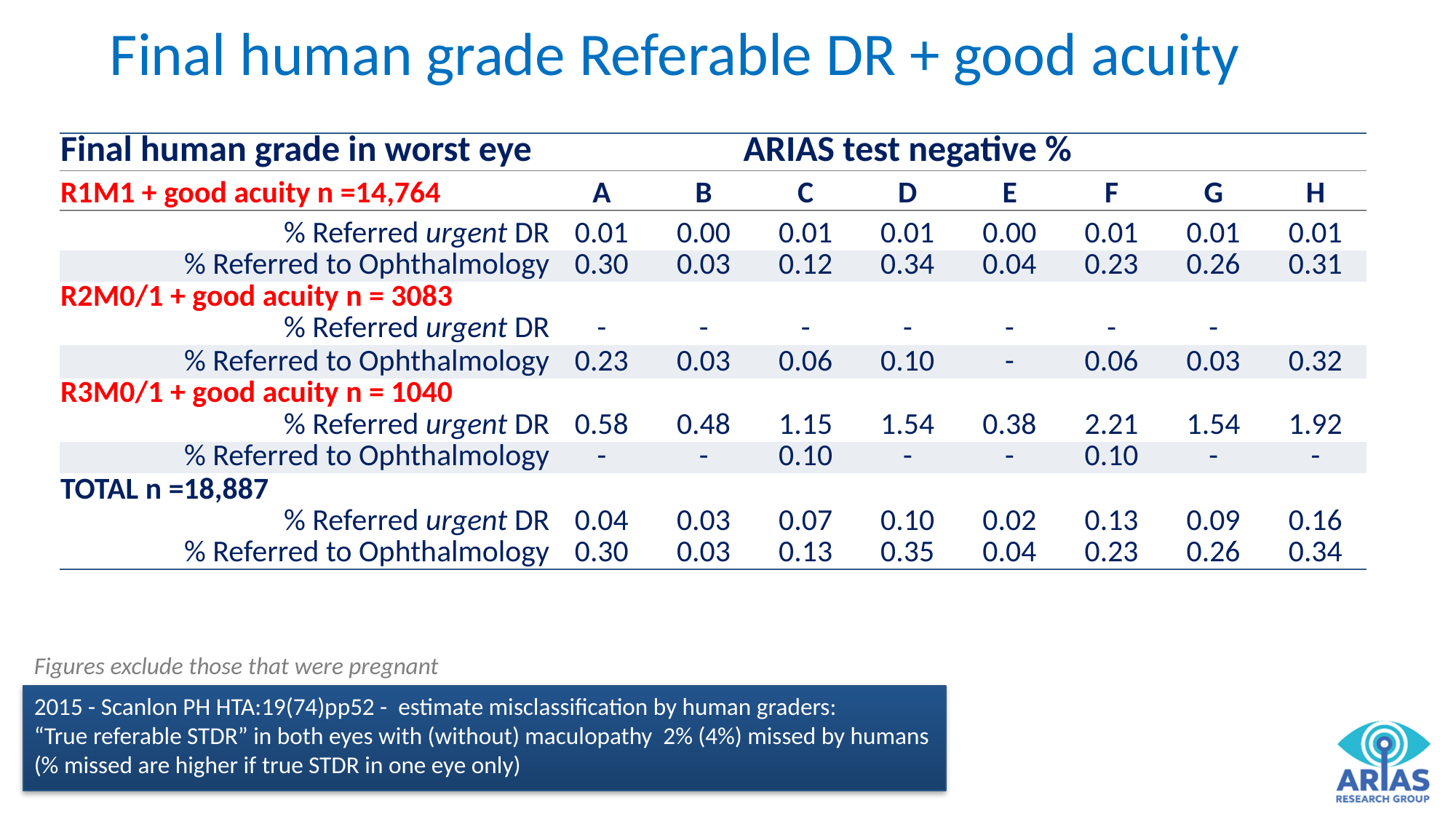

Final human grade Referable DR + good acuity
| Final human grade in worst eye | ARIAS test negative % |  |  |  |  |  |  |  |
| --- | --- | --- | --- | --- | --- | --- | --- | --- |
| R1M1 + good acuity n =14,764 | A | B | C | D | E | F | G | H |
| % Referred urgent DR | 0.01 | 0.00 | 0.01 | 0.01 | 0.00 | 0.01 | 0.01 | 0.01 |
| % Referred to Ophthalmology | 0.30 | 0.03 | 0.12 | 0.34 | 0.04 | 0.23 | 0.26 | 0.31 |
| R2M0/1 + good acuity n = 3083 |  |  |  |  |  |  |  |  |
| % Referred urgent DR | - | - | - | - | - | - | - |  |
| % Referred to Ophthalmology | 0.23 | 0.03 | 0.06 | 0.10 | - | 0.06 | 0.03 | 0.32 |
| R3M0/1 + good acuity n = 1040 |  |  |  |  |  |  |  |  |
| % Referred urgent DR | 0.58 | 0.48 | 1.15 | 1.54 | 0.38 | 2.21 | 1.54 | 1.92 |
| % Referred to Ophthalmology | - | - | 0.10 | - | - | 0.10 | - | - |
| TOTAL n =18,887 |  |  |  |  |  |  |  |  |
| % Referred urgent DR | 0.04 | 0.03 | 0.07 | 0.10 | 0.02 | 0.13 | 0.09 | 0.16 |
| % Referred to Ophthalmology | 0.30 | 0.03 | 0.13 | 0.35 | 0.04 | 0.23 | 0.26 | 0.34 |
Figures exclude those that were pregnant
2015 - Scanlon PH HTA:19(74)pp52 -  estimate misclassification by human graders:
“True referable STDR” in both eyes with (without) maculopathy  2% (4%) missed by humans
(% missed are higher if true STDR in one eye only)